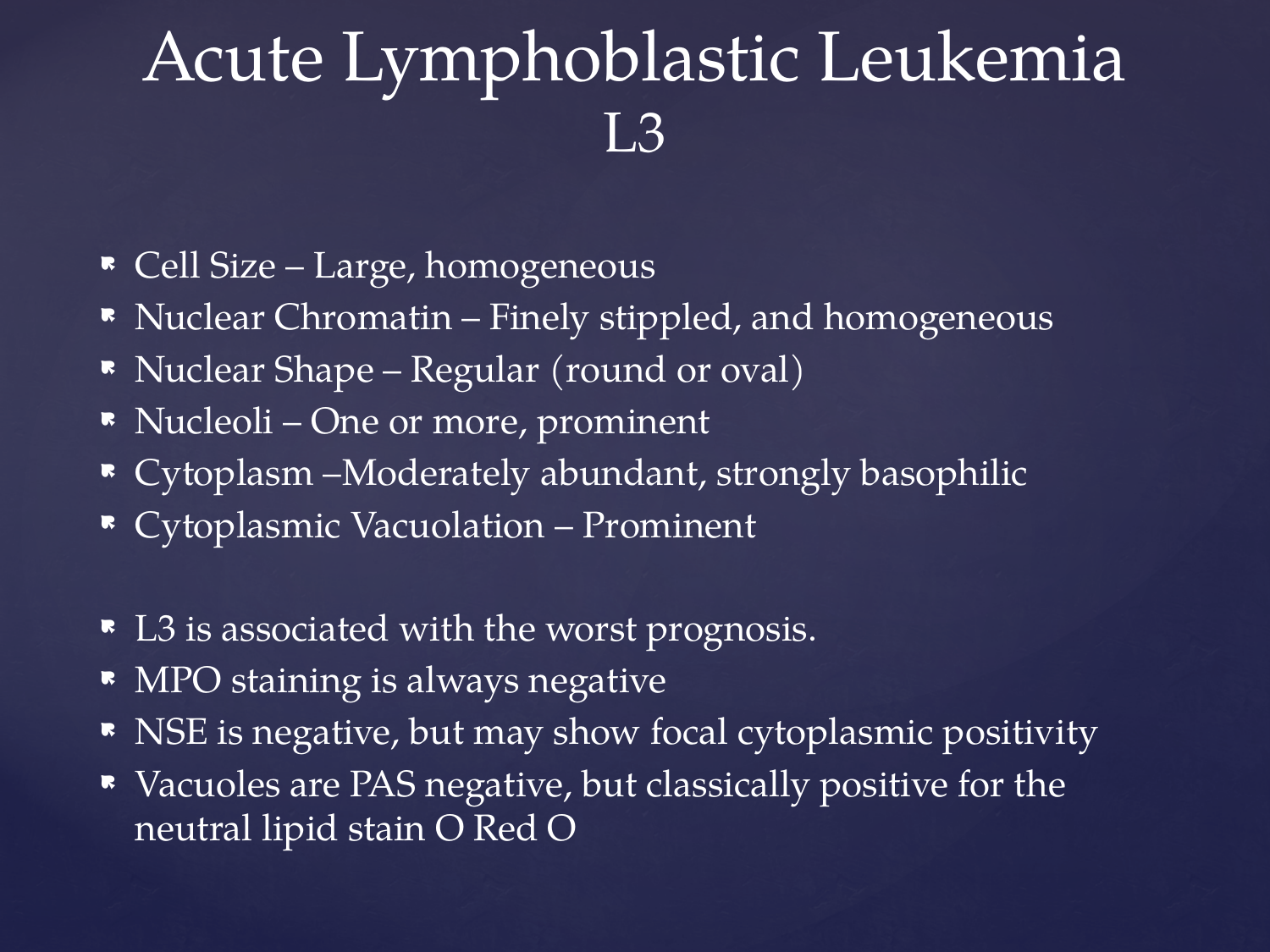

Acute Lymphoblastic Leukemia
L3
Cell Size – Large, homogeneous
Nuclear Chromatin – Finely stippled, and homogeneous
Nuclear Shape – Regular (round or oval)
Nucleoli – One or more, prominent
Cytoplasm –Moderately abundant, strongly basophilic
Cytoplasmic Vacuolation – Prominent

L3 is associated with the worst prognosis.
MPO staining is always negative
NSE is negative, but may show focal cytoplasmic positivity
Vacuoles are PAS negative, but classically positive for the neutral lipid stain O Red O